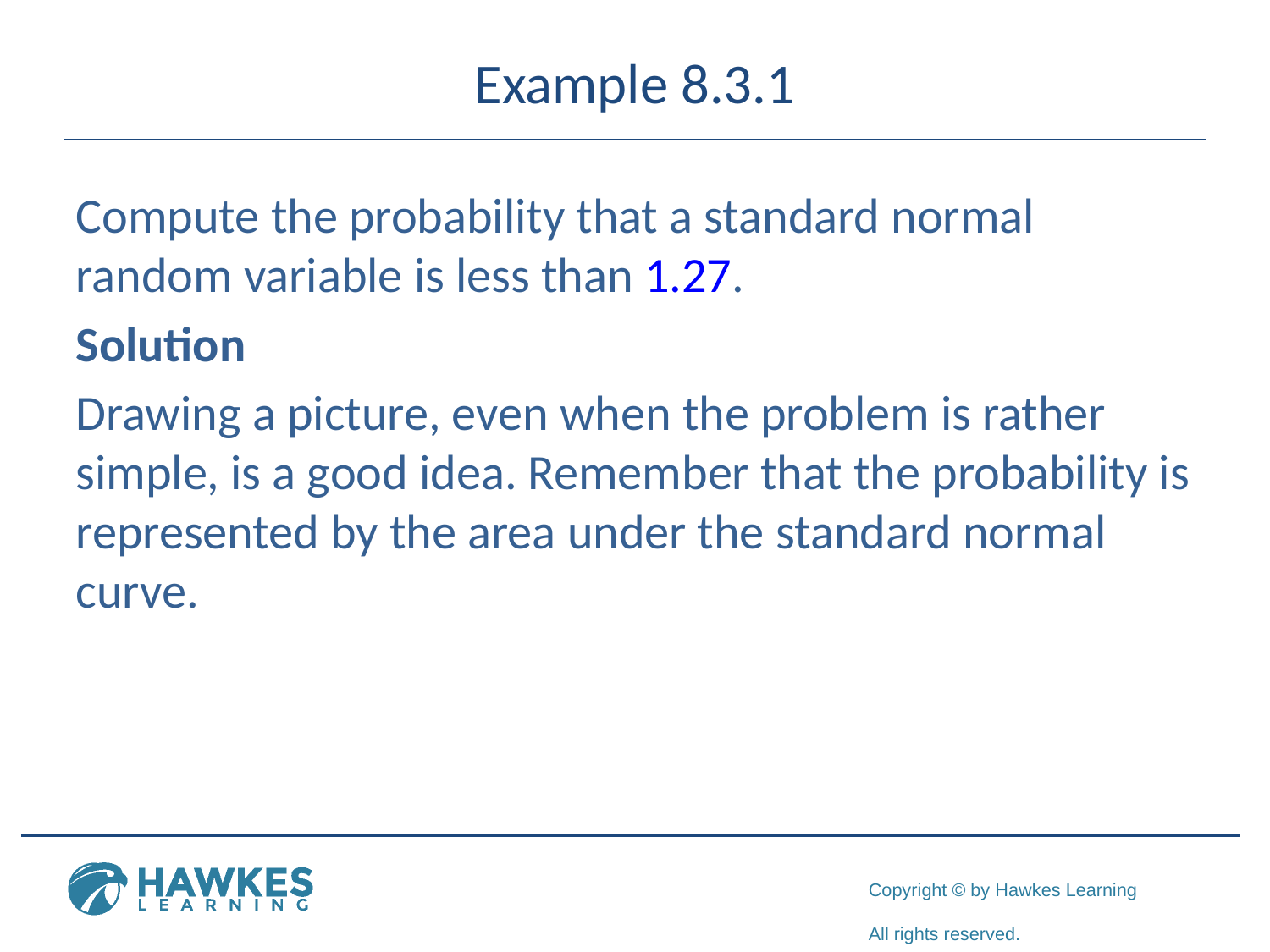

# Example 8.3.1
Compute the probability that a standard normal random variable is less than 1.27.
Solution
Drawing a picture, even when the problem is rather simple, is a good idea. Remember that the probability is represented by the area under the standard normal curve.